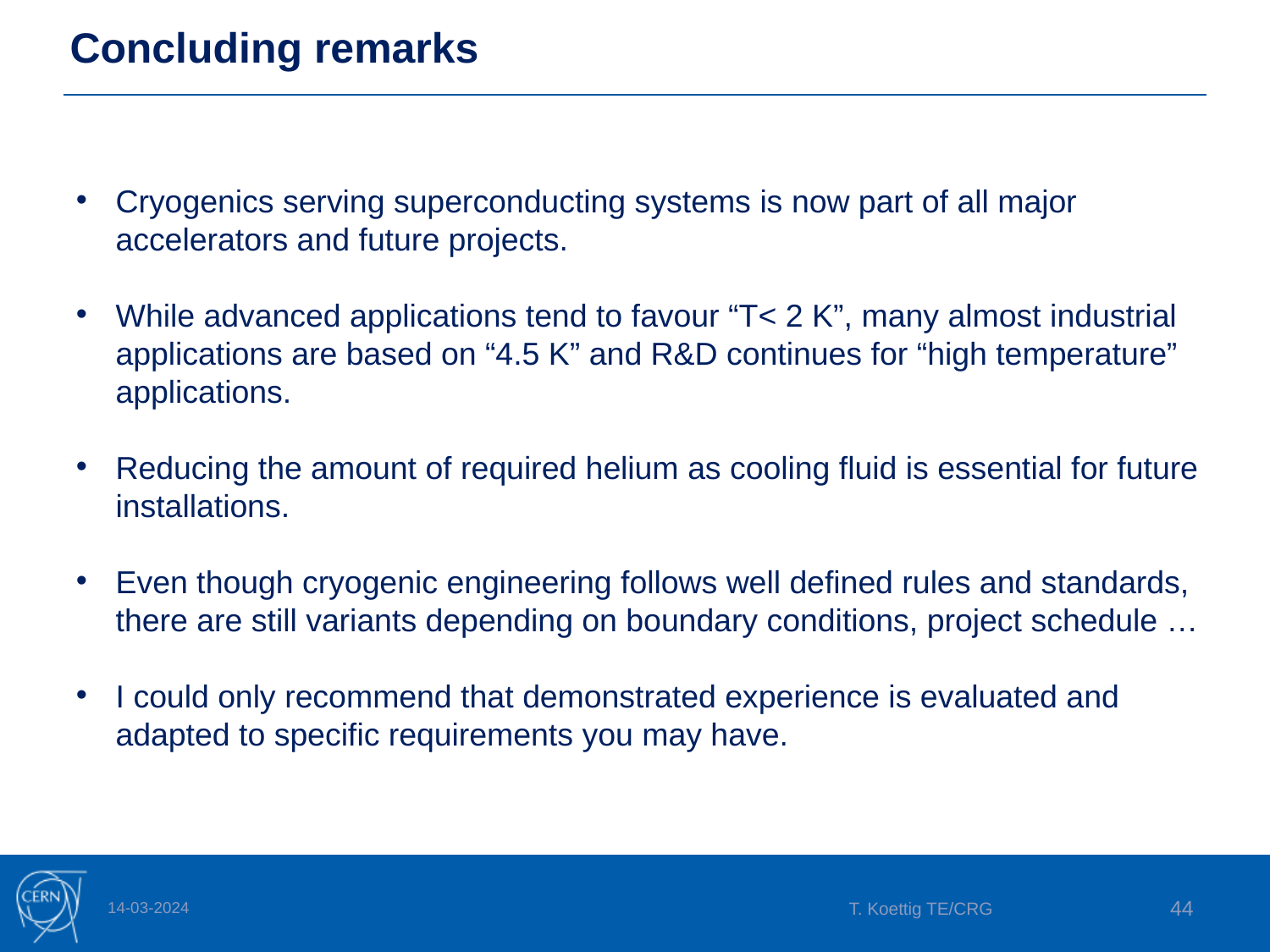

# Concluding remarks
Cryogenics serving superconducting systems is now part of all major accelerators and future projects.

While advanced applications tend to favour “T< 2 K”, many almost industrial applications are based on “4.5 K” and R&D continues for “high temperature” applications.

Reducing the amount of required helium as cooling fluid is essential for future installations.

Even though cryogenic engineering follows well defined rules and standards, there are still variants depending on boundary conditions, project schedule …

I could only recommend that demonstrated experience is evaluated and adapted to specific requirements you may have.
14-03-2024
T. Koettig TE/CRG
44